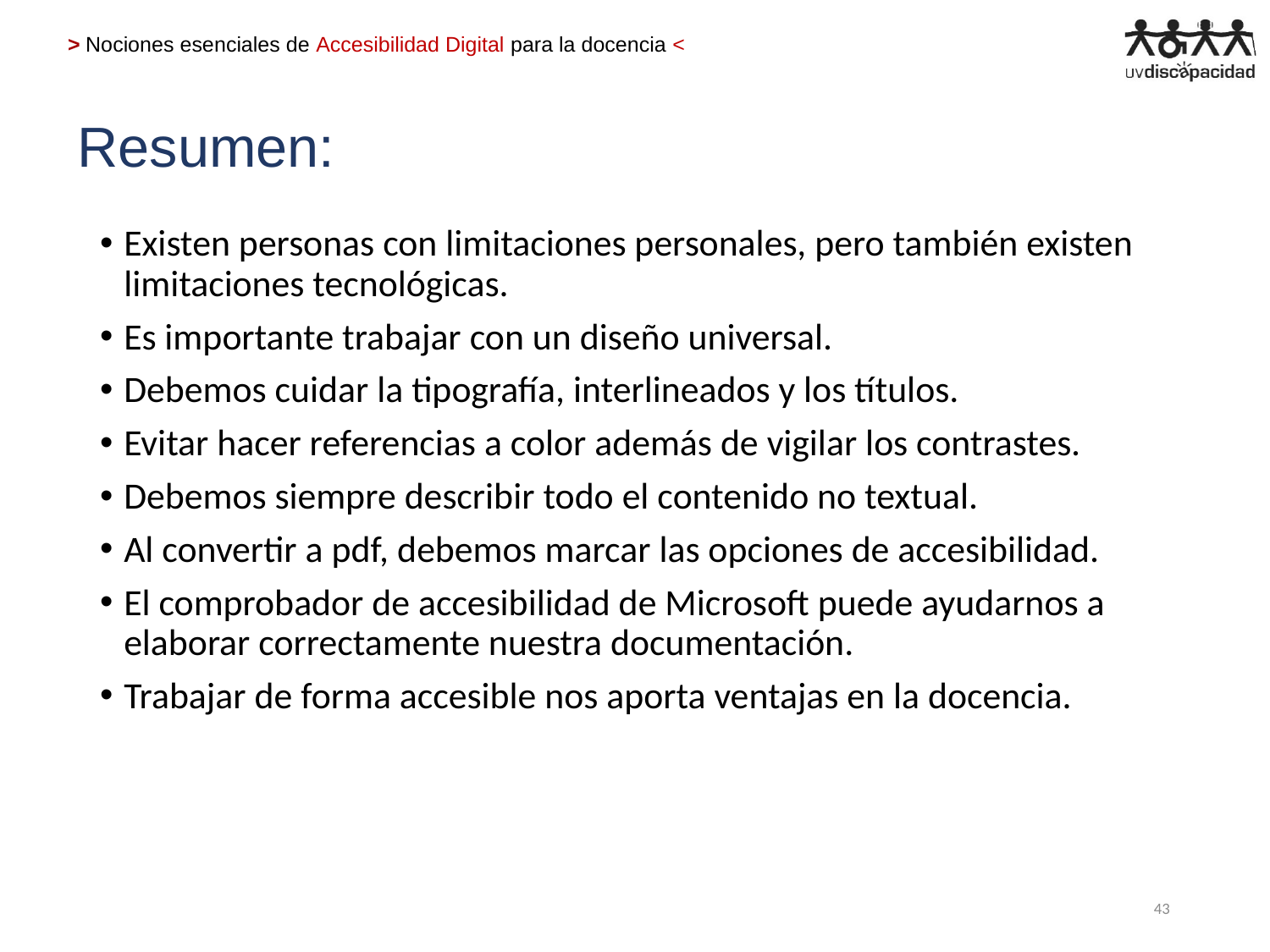

# Resumen:
Existen personas con limitaciones personales, pero también existen limitaciones tecnológicas.
Es importante trabajar con un diseño universal.
Debemos cuidar la tipografía, interlineados y los títulos.
Evitar hacer referencias a color además de vigilar los contrastes.
Debemos siempre describir todo el contenido no textual.
Al convertir a pdf, debemos marcar las opciones de accesibilidad.
El comprobador de accesibilidad de Microsoft puede ayudarnos a elaborar correctamente nuestra documentación.
Trabajar de forma accesible nos aporta ventajas en la docencia.
43